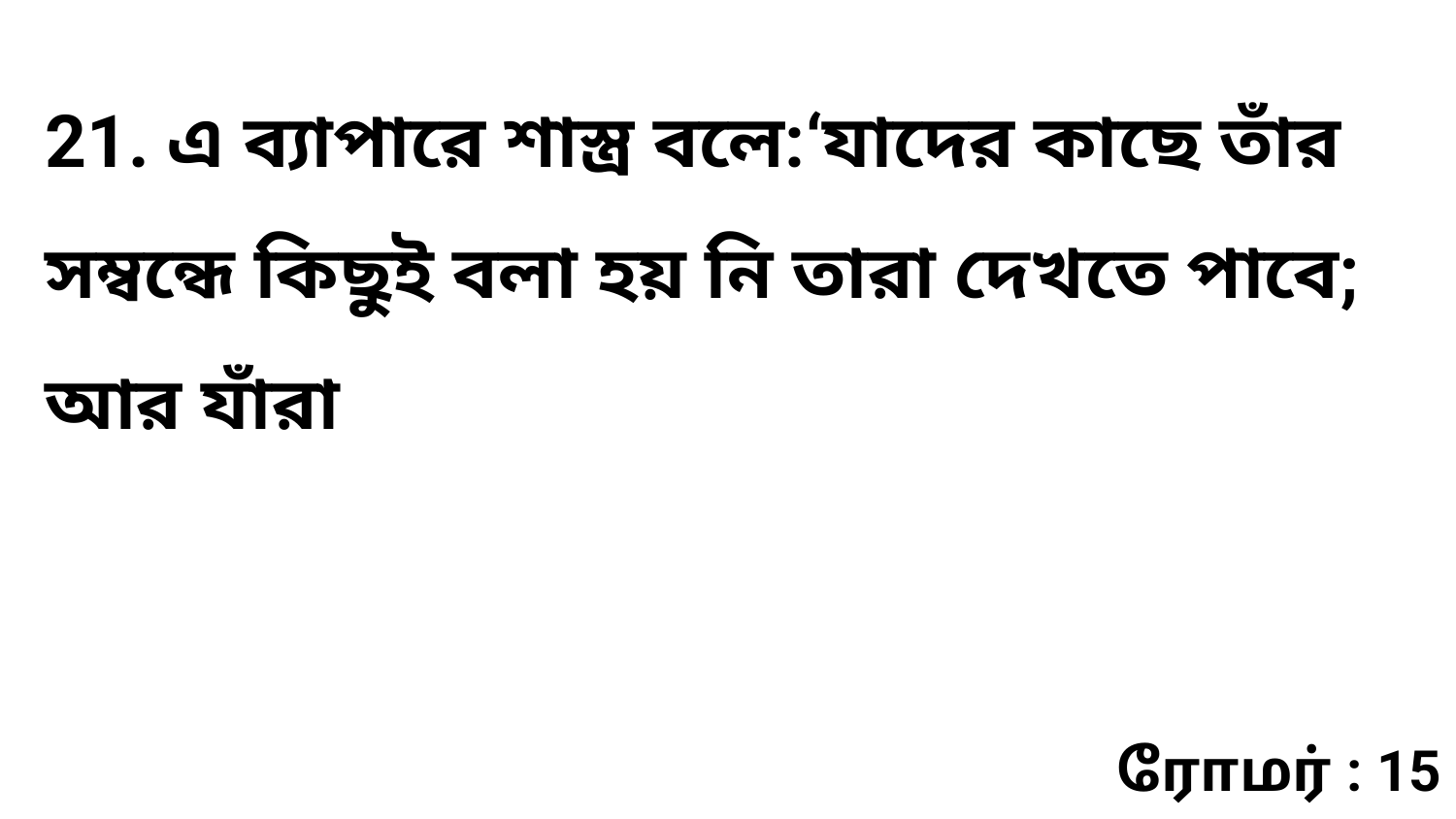

21. এ ব্যাপারে শাস্ত্র বলে:‘যাদের কাছে তাঁর সম্বন্ধে কিছুই বলা হয় নি তারা দেখতে পাবে; আর যাঁরা
ரோமர் : 15